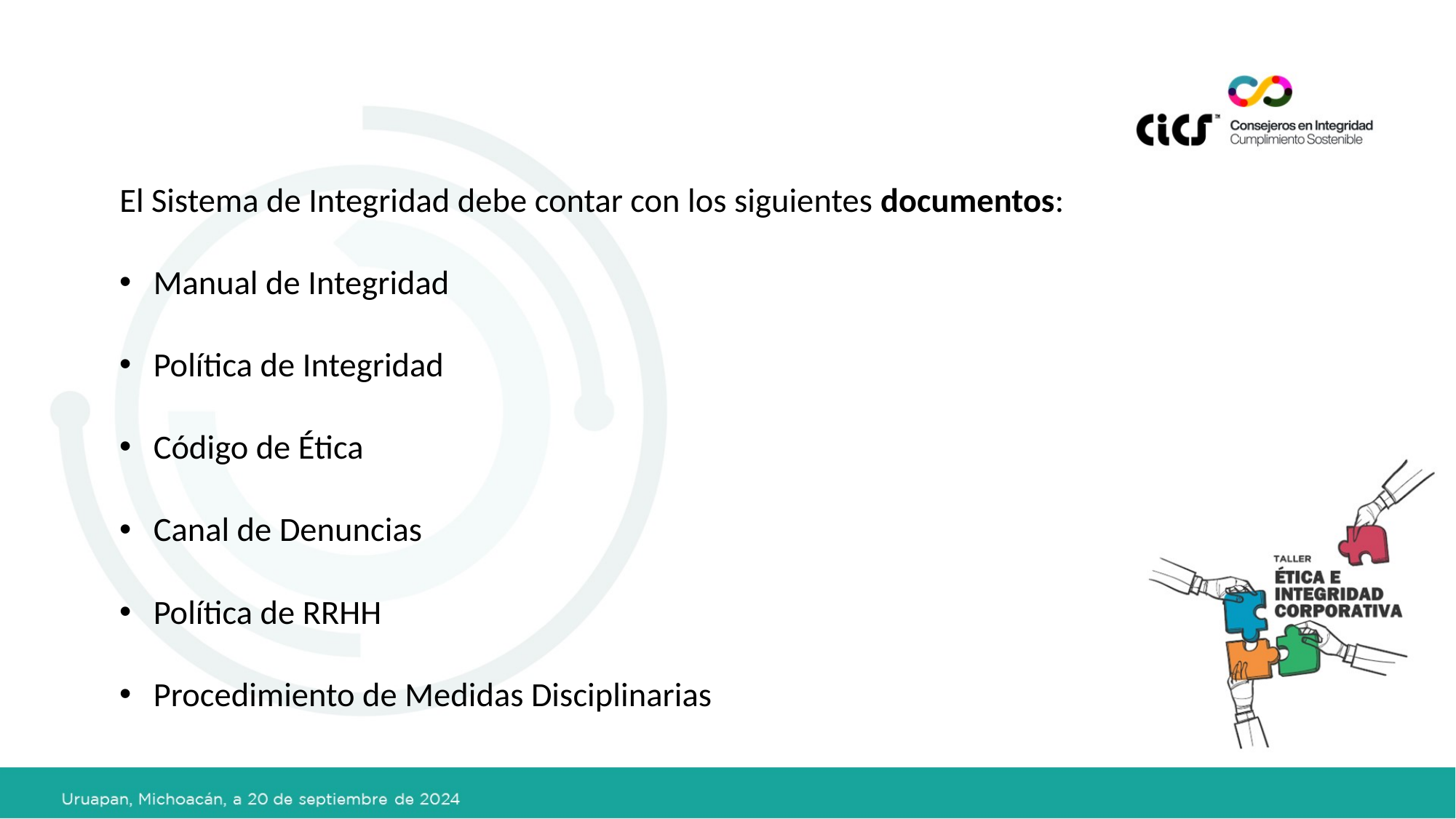

El Sistema de Integridad debe contar con los siguientes documentos:

Manual de Integridad

Política de Integridad

Código de Ética

Canal de Denuncias

Política de RRHH

Procedimiento de Medidas Disciplinarias